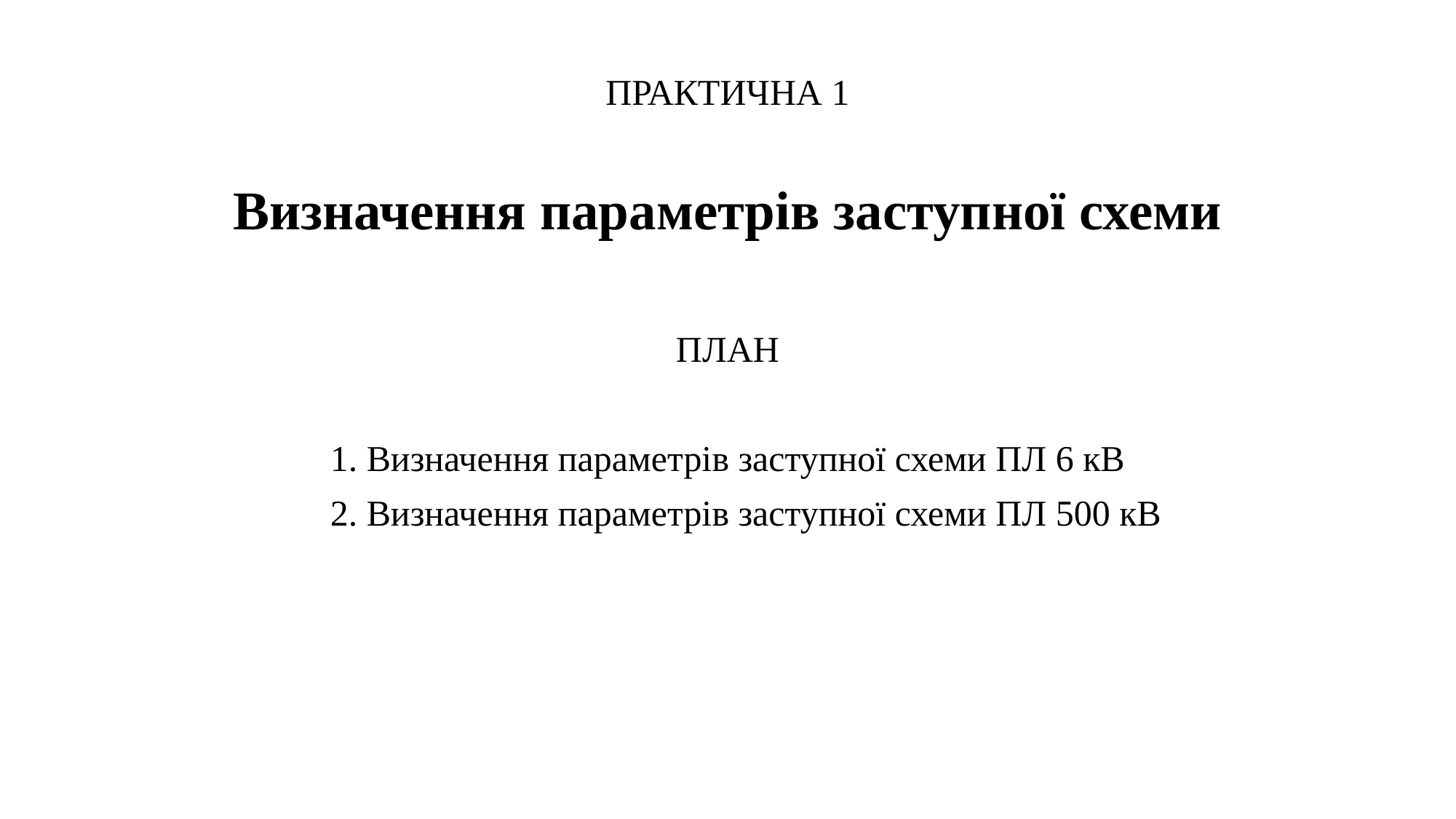

ПРАКТИЧНА 1

Визначення параметрів заступної схеми

ПЛАН

1. Визначення параметрів заступної схеми ПЛ 6 кВ
    2. Визначення параметрів заступної схеми ПЛ 500 кВ